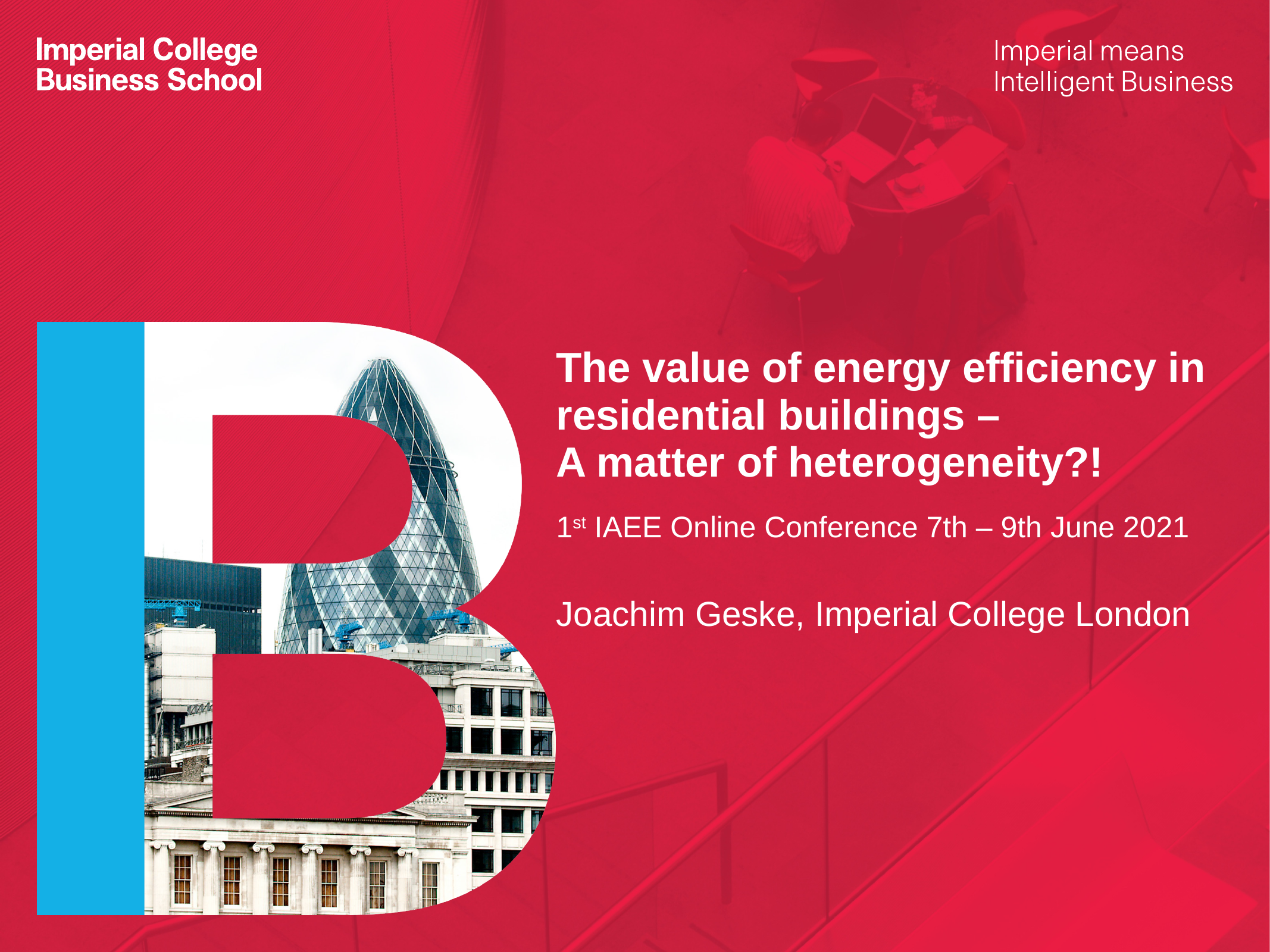

# The value of energy efficiency in residential buildings – A matter of heterogeneity?!
1st IAEE Online Conference 7th – 9th June 2021

Joachim Geske, Imperial College London